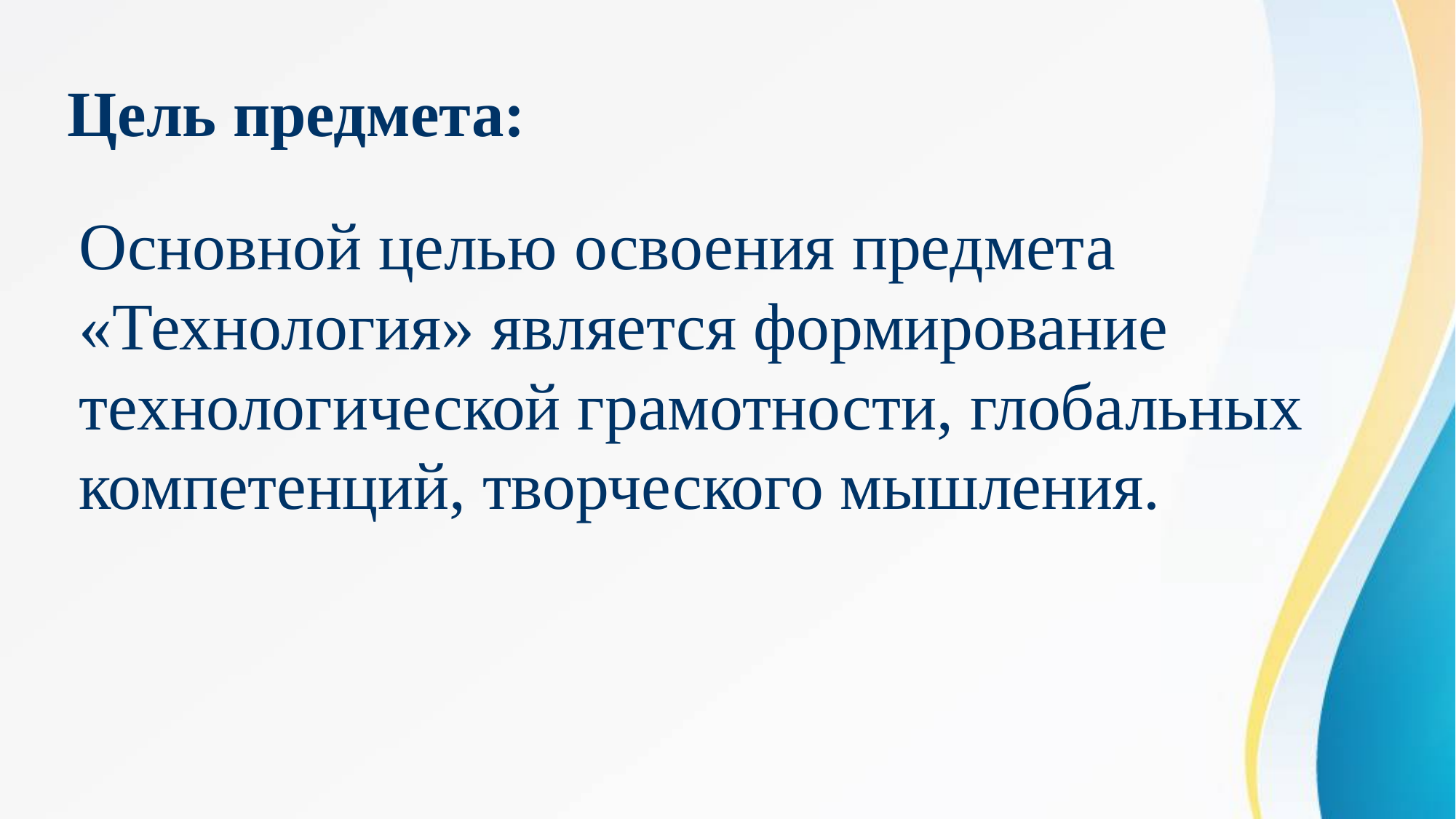

# Цель предмета:

Основной целью освоения предмета «Технология» является формирование технологической грамотности, глобальных компетенций, творческого мышления.